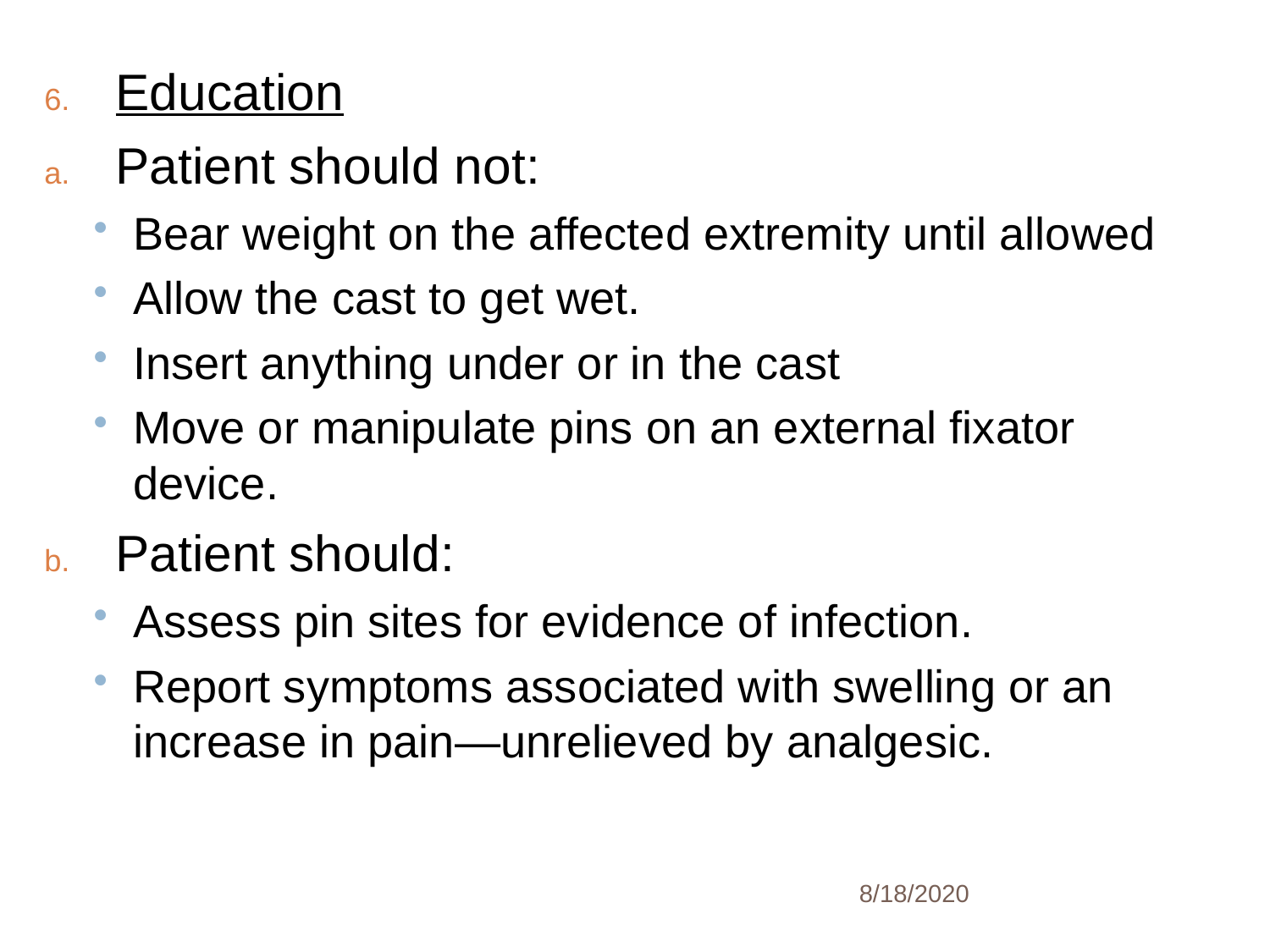

Education
Patient should not:
Bear weight on the affected extremity until allowed
Allow the cast to get wet.
Insert anything under or in the cast
Move or manipulate pins on an external fixator device.
Patient should:
Assess pin sites for evidence of infection.
Report symptoms associated with swelling or an increase in pain—unrelieved by analgesic.

264
V.K 2019
8/18/2020